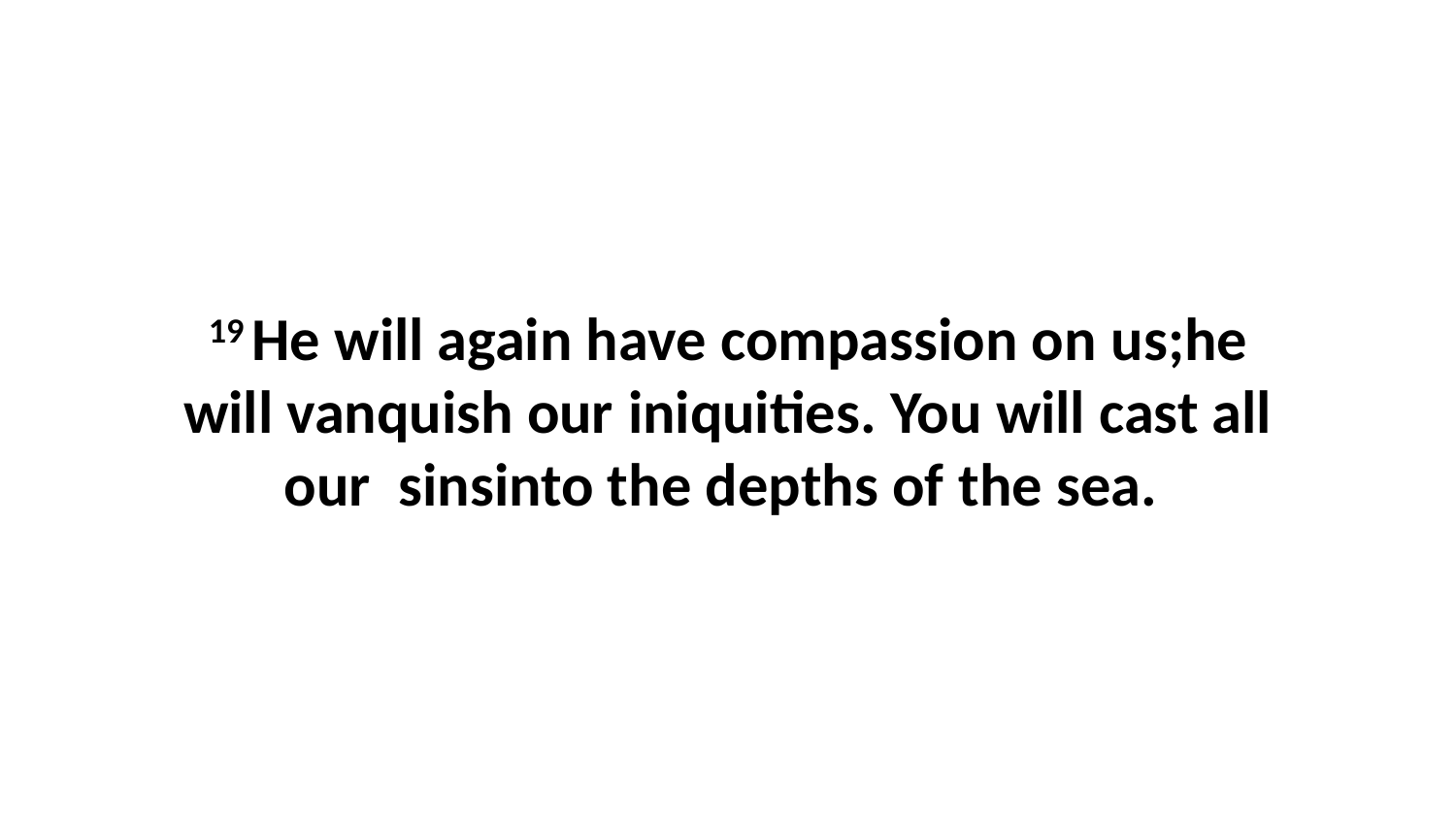

19 He will again have compassion on us;he will vanquish our iniquities. You will cast all our  sinsinto the depths of the sea.